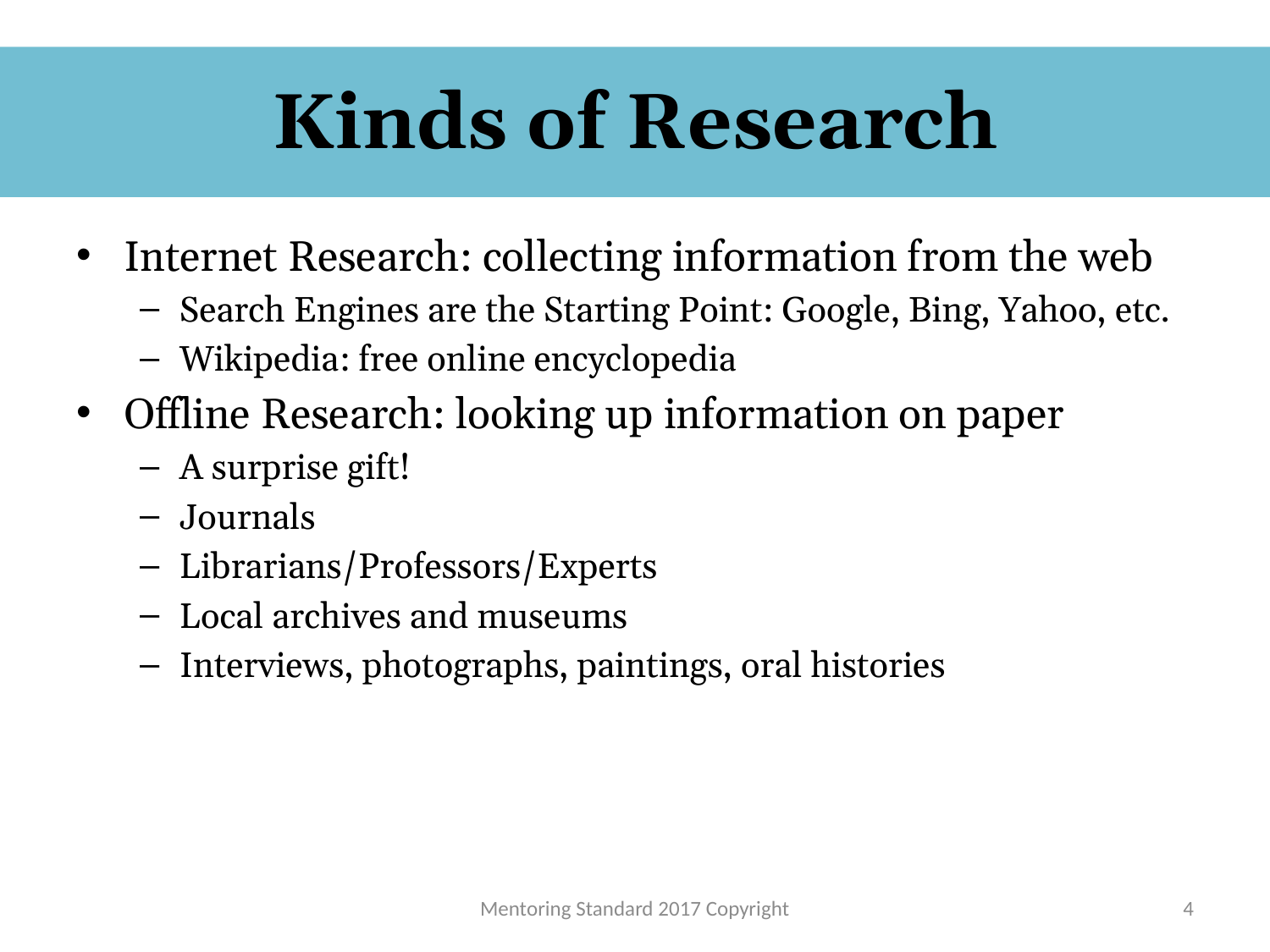

# Kinds of Research

Internet Research: collecting information from the web
Search Engines are the Starting Point: Google, Bing, Yahoo, etc.
Wikipedia: free online encyclopedia
Offline Research: looking up information on paper
A surprise gift!
Journals
Librarians/Professors/Experts
Local archives and museums
Interviews, photographs, paintings, oral histories
Mentoring Standard 2017 Copyright
4